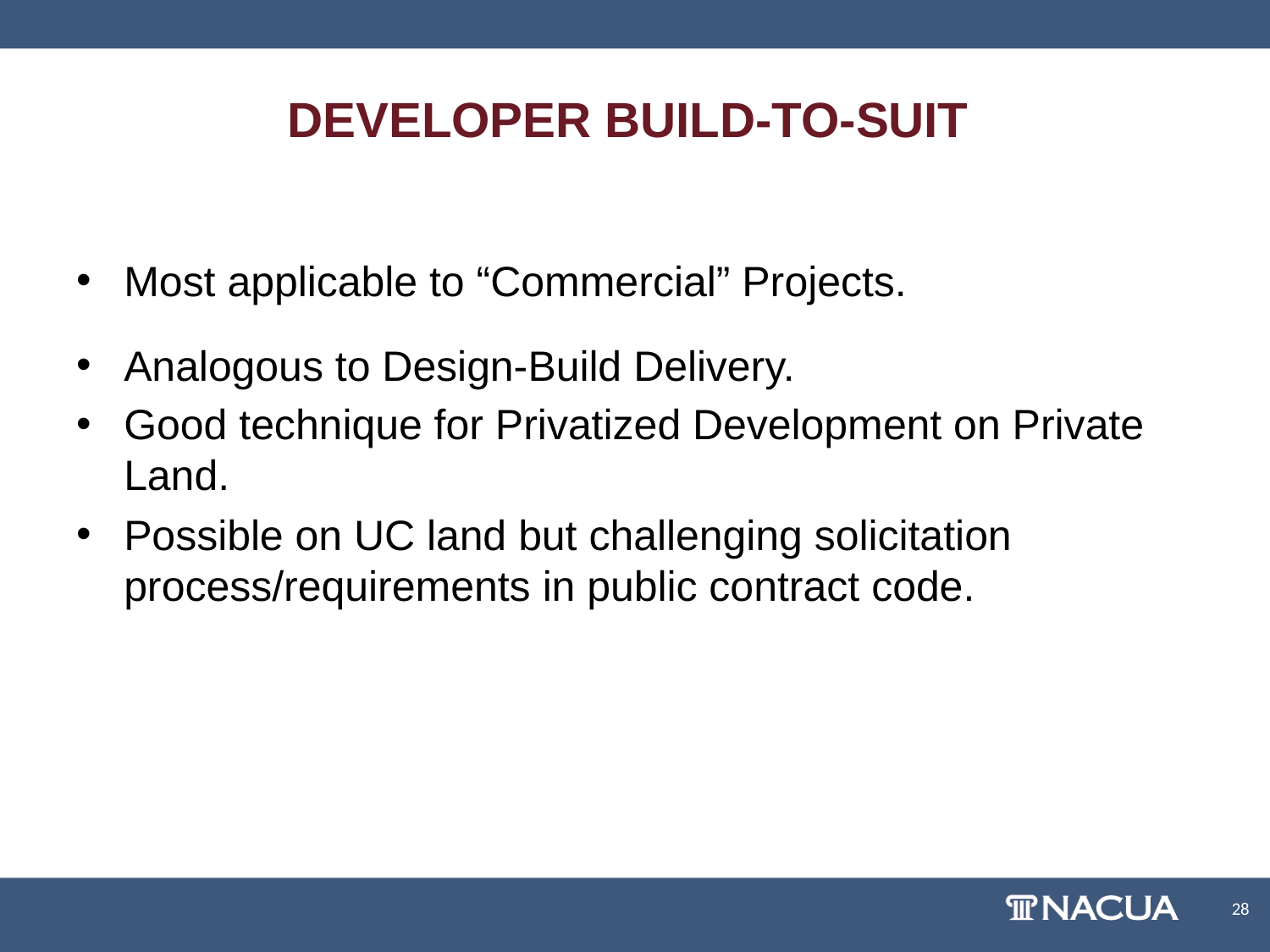

# DEVELOPER BUILD-TO-SUIT
Most applicable to “Commercial” Projects.
Analogous to Design-Build Delivery.
Good technique for Privatized Development on Private Land.
Possible on UC land but challenging solicitation process/requirements in public contract code.

28